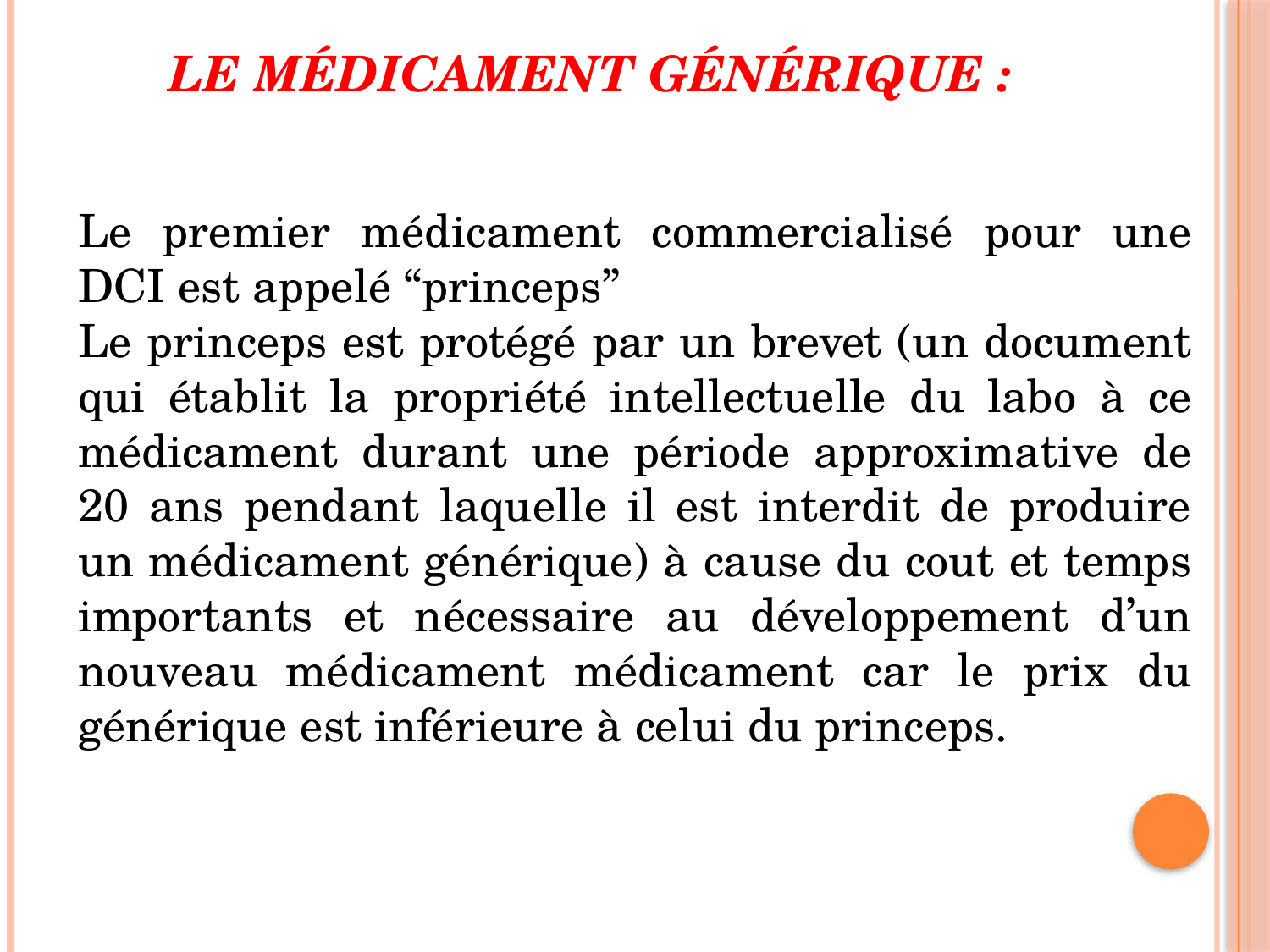

Le médicament générique :
Le premier médicament commercialisé pour une DCI est appelé “princeps”
Le princeps est protégé par un brevet (un document qui établit la propriété intellectuelle du labo à ce médicament durant une période approximative de 20 ans pendant laquelle il est interdit de produire un médicament générique) à cause du cout et temps importants et nécessaire au développement d’un nouveau médicament médicament car le prix du générique est inférieure à celui du princeps.